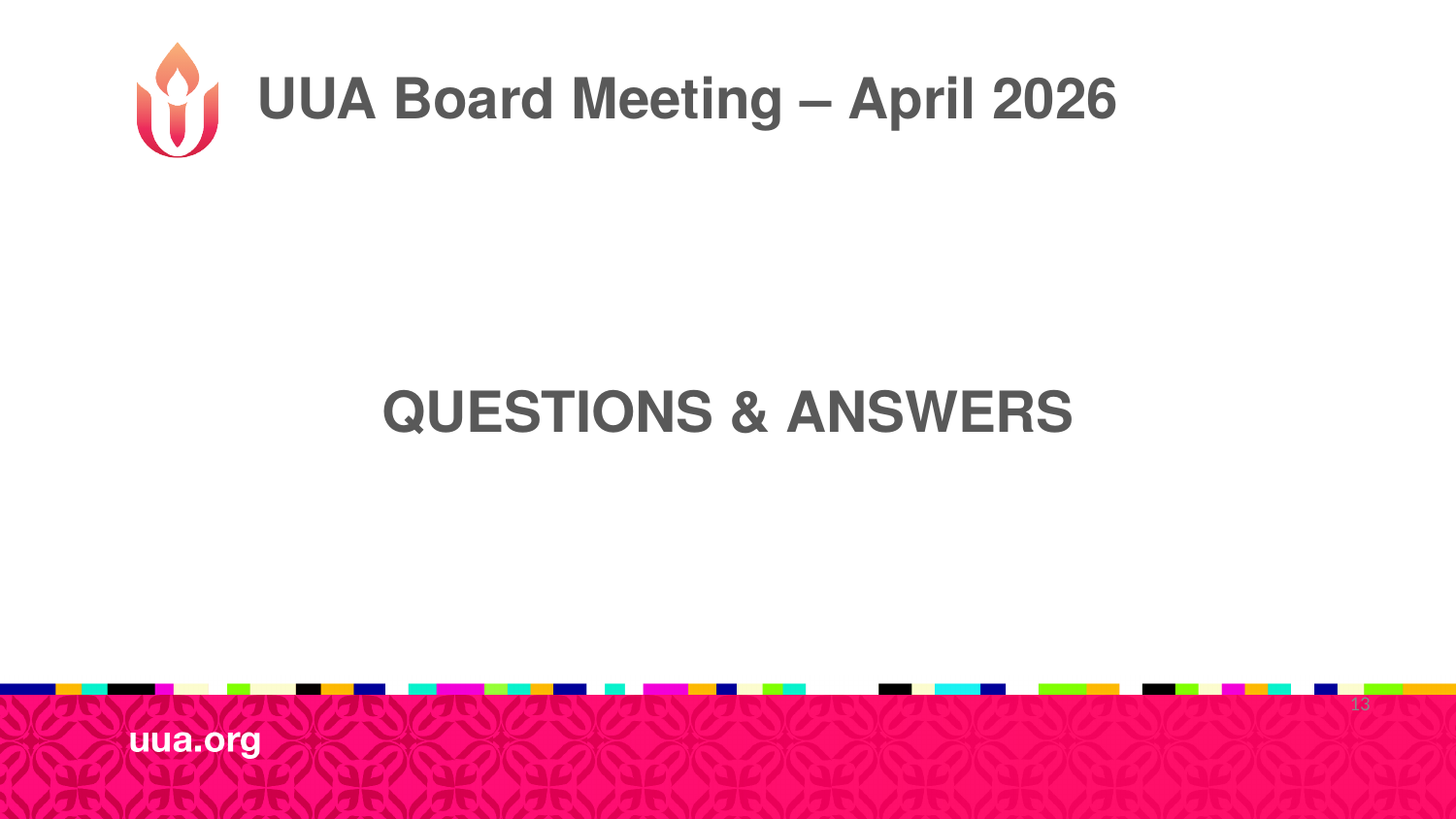

UUA Board Meeting – April 2026
QUESTIONS & ANSWERS
13